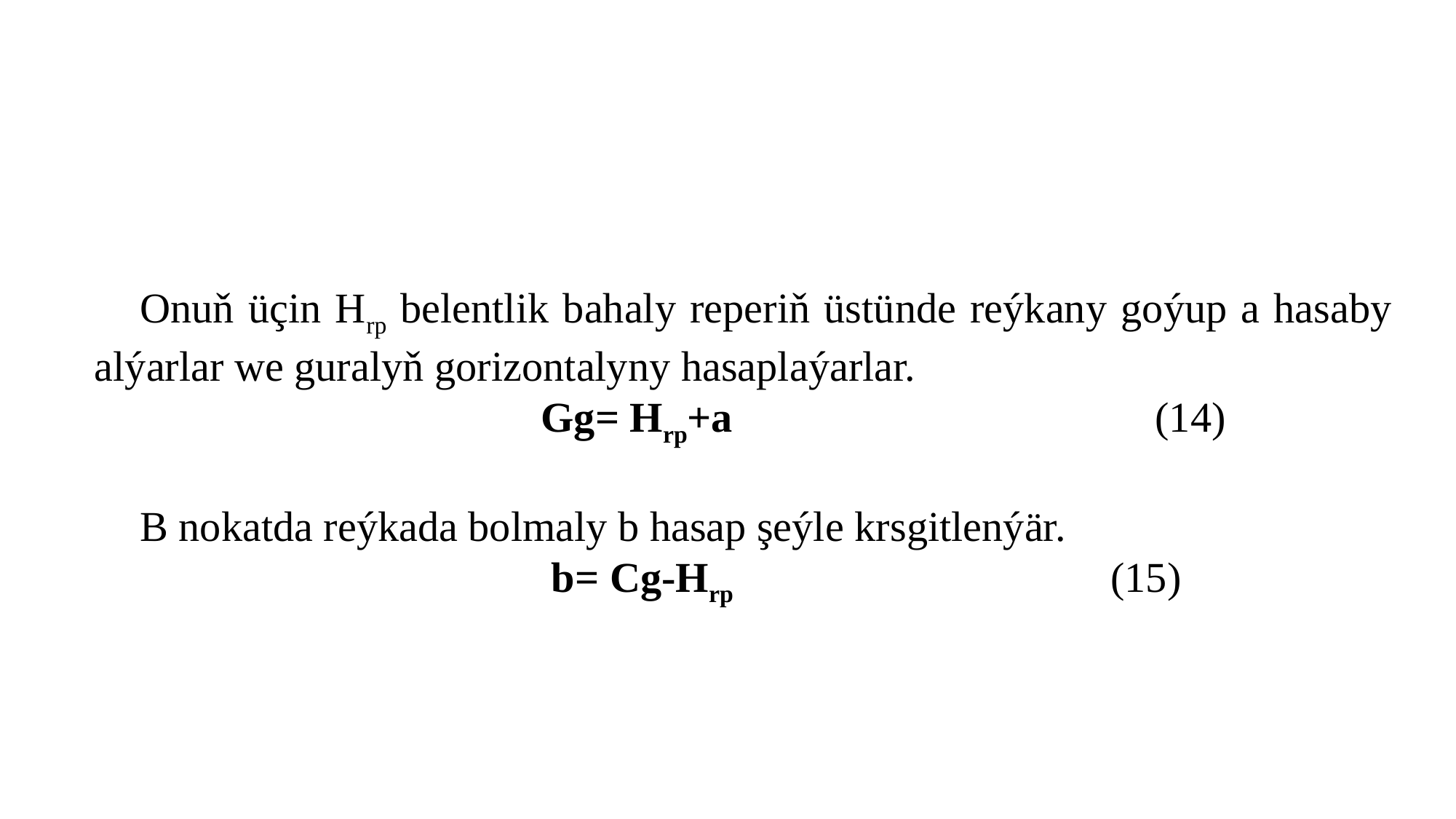

Onuň üçin Hrp belentlik bahaly reperiň üstünde reýkany goýup a hasaby alýarlar we guralyň gorizontalyny hasaplaýarlar.
                                      Gg= Hrp+a                                        (14)

B nokatda reýkada bolmaly b hasap şeýle krsgitlenýär.
                   b= Cg-Hrp                                                             (15)